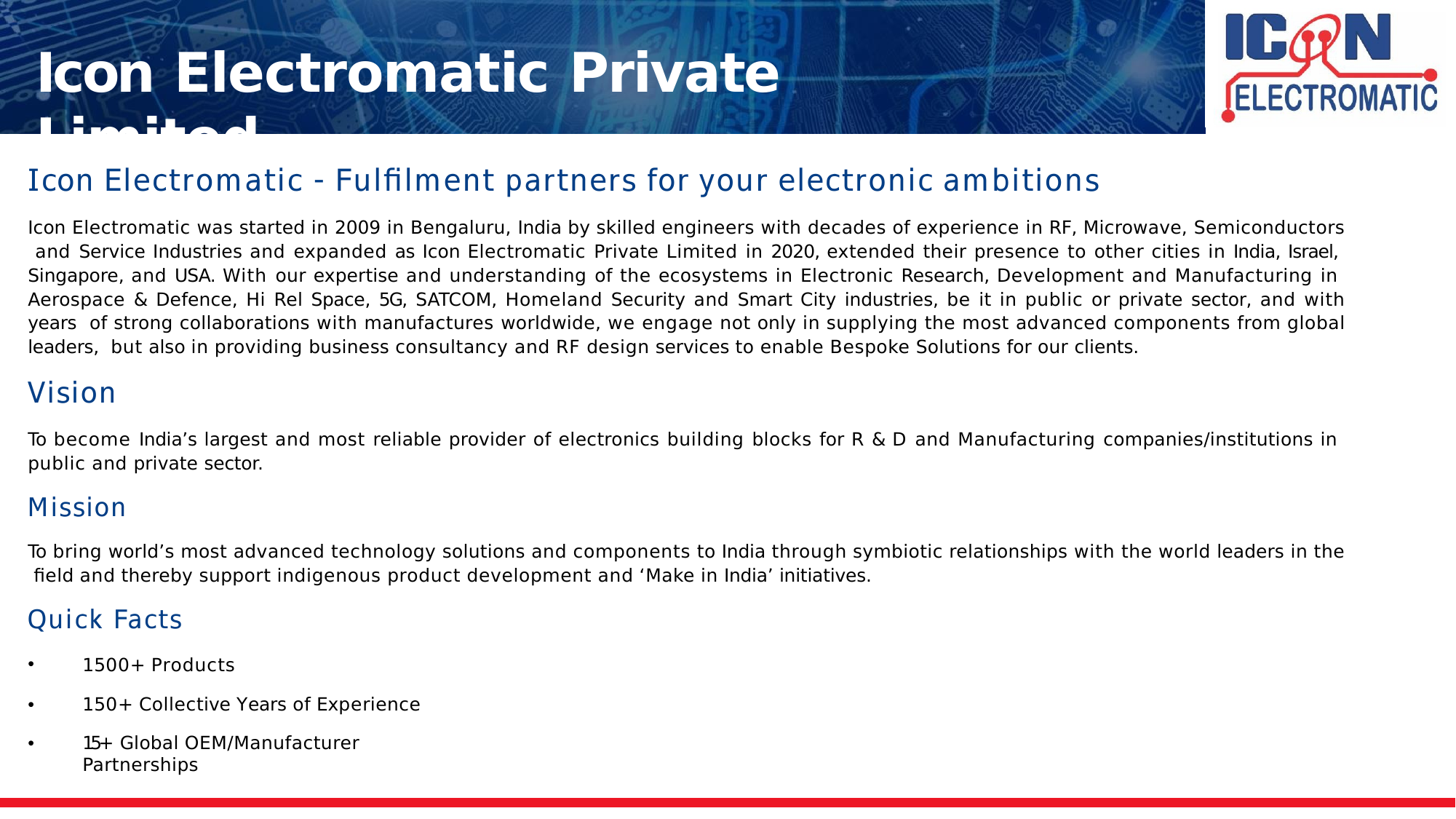

# Icon Electromatic Private Limited
Icon Electromatic - Fulfilment partners for your electronic ambitions
Icon Electromatic was started in 2009 in Bengaluru, India by skilled engineers with decades of experience in RF, Microwave, Semiconductors  and Service Industries and expanded as Icon Electromatic Private Limited in 2020, extended their presence to other cities in India, Israel,  Singapore, and USA. With our expertise and understanding of the ecosystems in Electronic Research, Development and Manufacturing in  Aerospace & Defence, Hi Rel Space, 5G, SATCOM, Homeland Security and Smart City industries, be it in public or private sector, and with years  of strong collaborations with manufactures worldwide, we engage not only in supplying the most advanced components from global leaders,  but also in providing business consultancy and RF design services to enable Bespoke Solutions for our clients.
Vision
To become India’s largest and most reliable provider of electronics building blocks for R & D and Manufacturing companies/institutions in  public and private sector.
Mission
To bring world’s most advanced technology solutions and components to India through symbiotic relationships with the world leaders in the  field and thereby support indigenous product development and ‘Make in India’ initiatives.
Quick Facts
1500+ Products
150+ Collective Years of Experience
15+ Global OEM/Manufacturer Partnerships
•
•